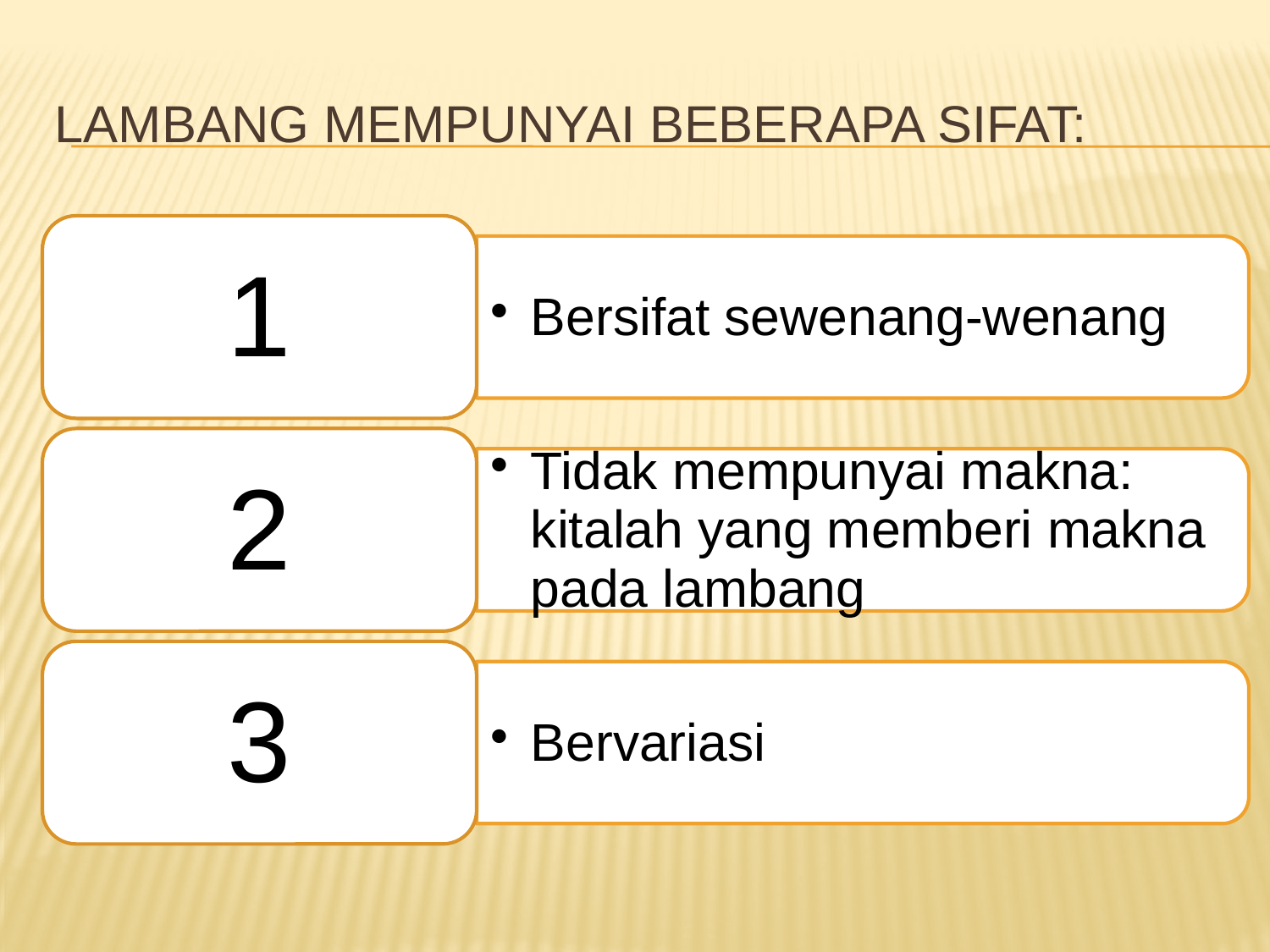

# Lambang mempunyai beberapa sifat:
1
Bersifat sewenang-wenang
2
Tidak mempunyai makna: kitalah yang memberi makna pada lambang
3
Bervariasi